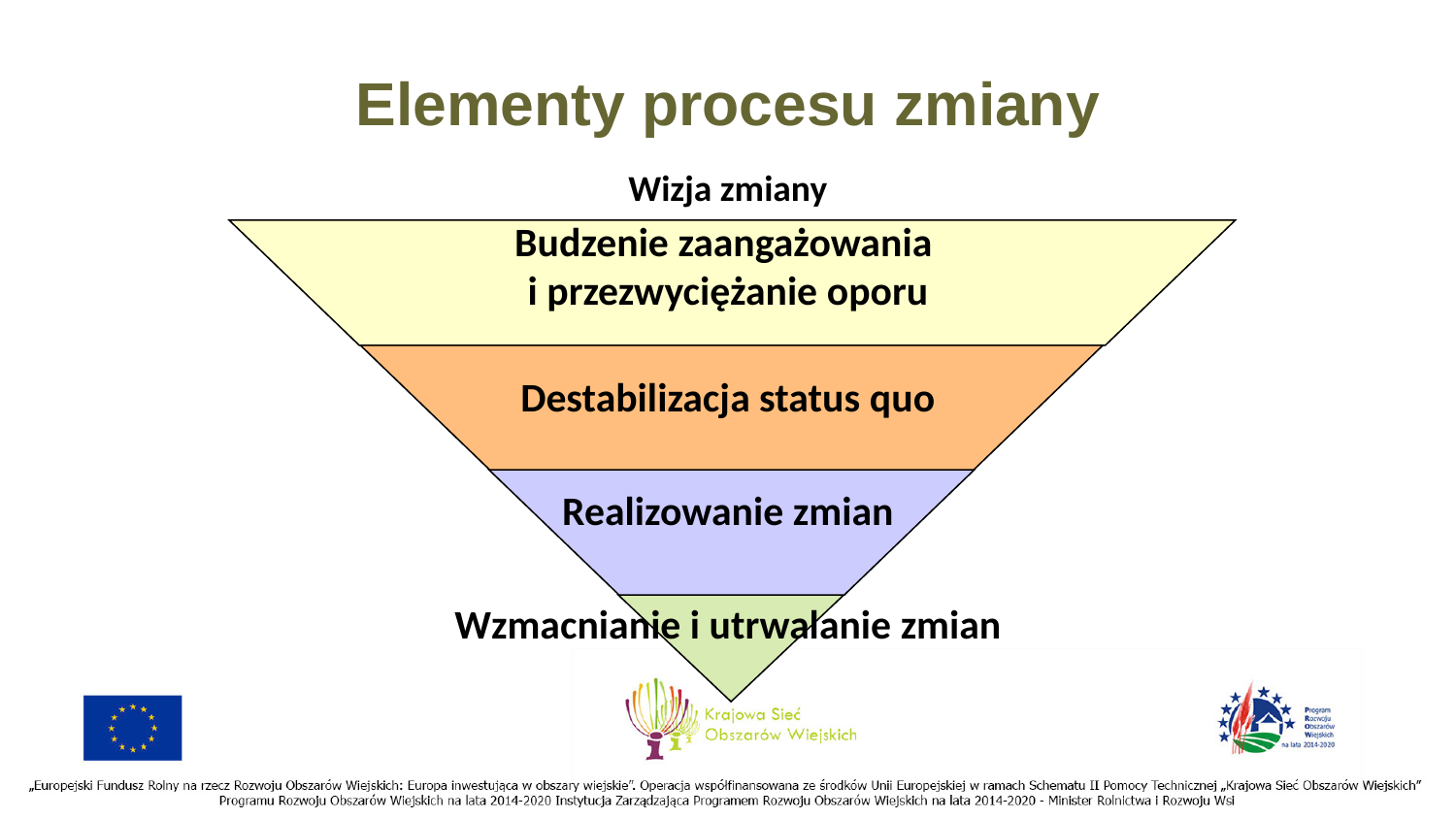

# Elementy procesu zmiany
Wizja zmiany
Budzenie zaangażowania
i przezwyciężanie oporu

Destabilizacja status quo

Realizowanie zmian

Wzmacnianie i utrwalanie zmian